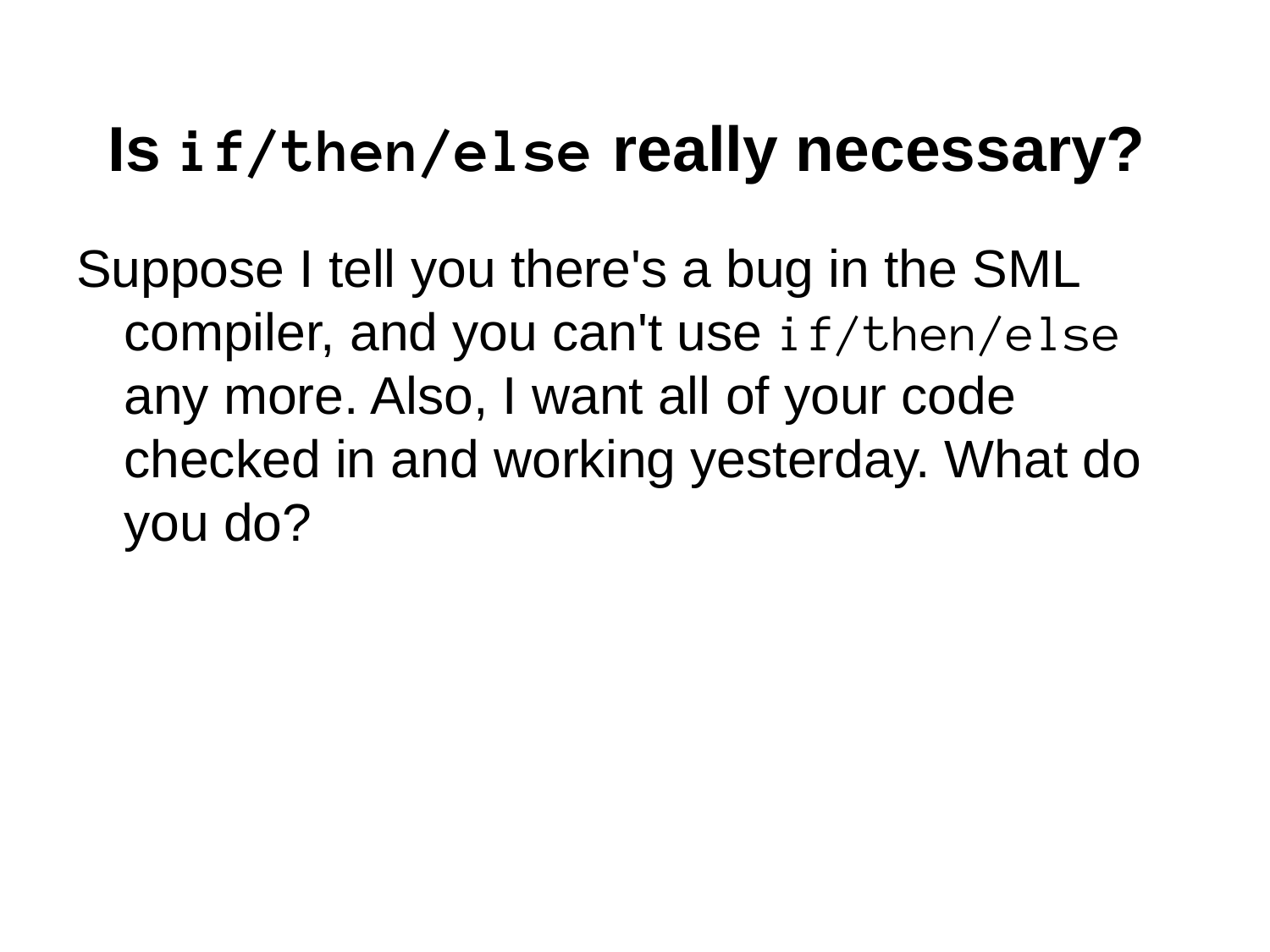

# Is if/then/else really necessary?
Suppose I tell you there's a bug in the SML compiler, and you can't use if/then/else any more. Also, I want all of your code checked in and working yesterday. What do you do?